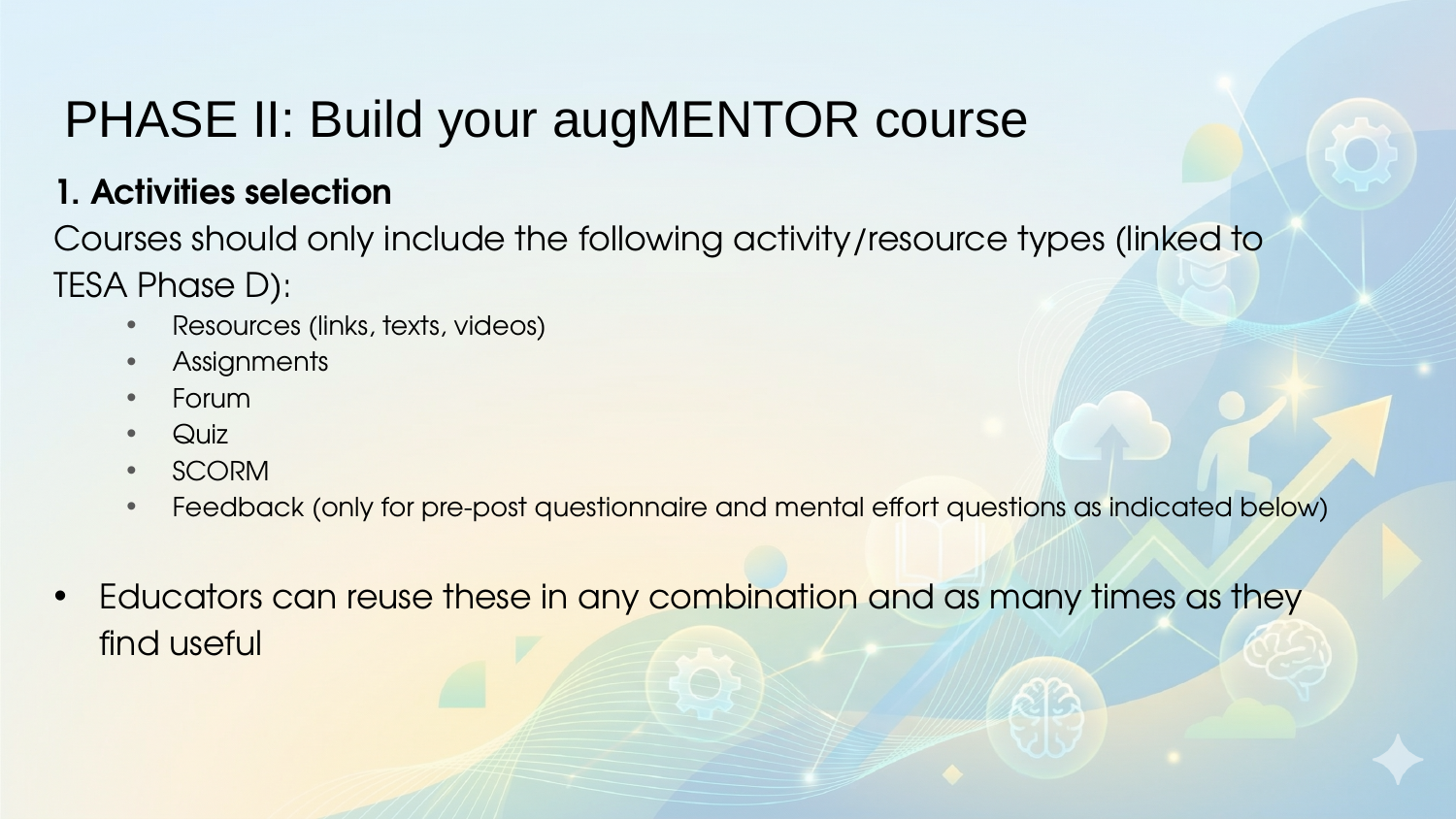

# PHASE II: Build your augMENTOR course
1. Activities selection
Courses should only include the following activity/resource types (linked to TESA Phase D):
Resources (links, texts, videos)
Assignments
Forum
Quiz
SCORM
Feedback (only for pre-post questionnaire and mental effort questions as indicated below)

Educators can reuse these in any combination and as many times as they find useful